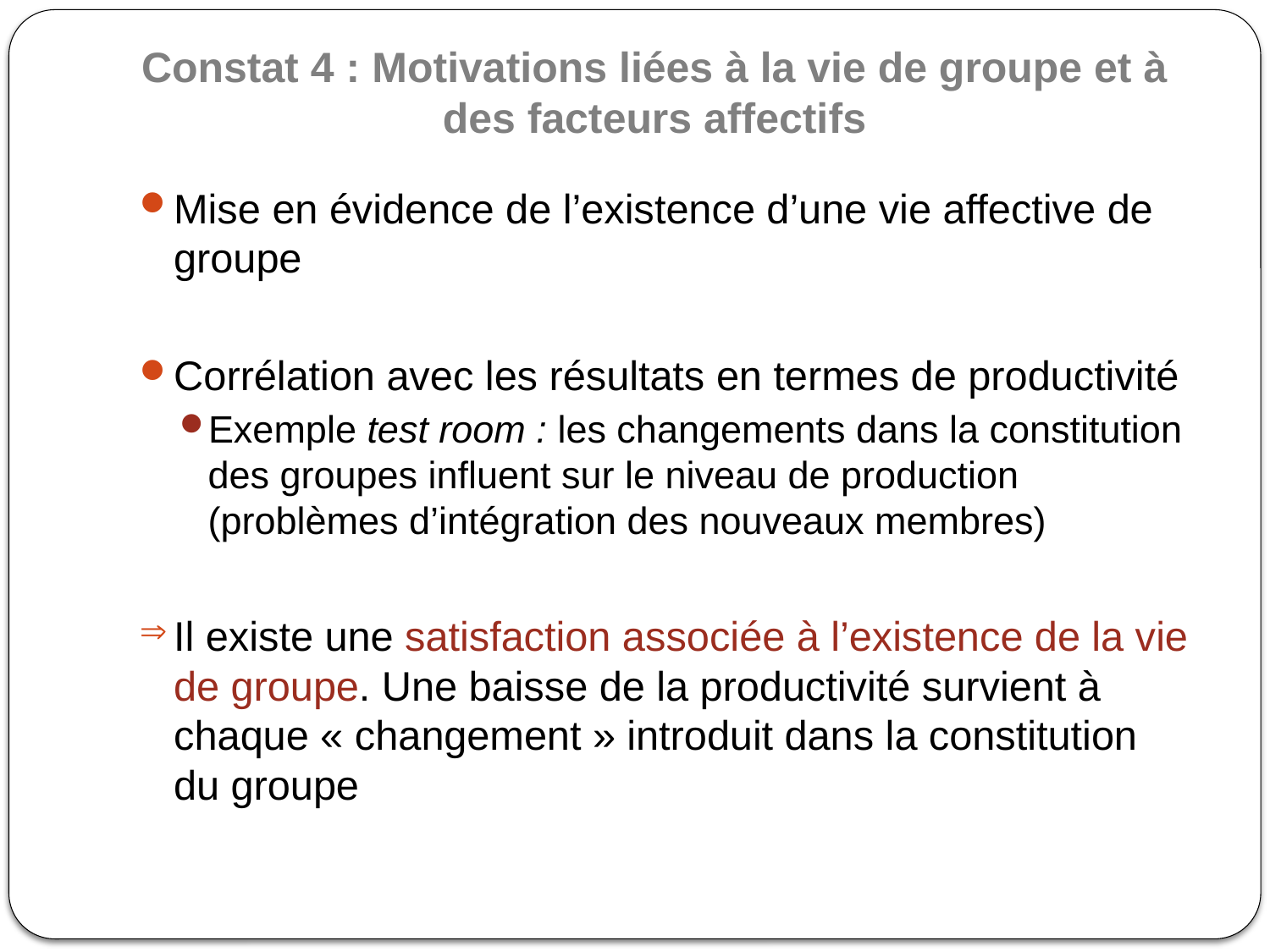

# Constat 4 : Motivations liées à la vie de groupe et à des facteurs affectifs
Mise en évidence de l’existence d’une vie affective de groupe

Corrélation avec les résultats en termes de productivité
Exemple test room : les changements dans la constitution des groupes influent sur le niveau de production (problèmes d’intégration des nouveaux membres)

Il existe une satisfaction associée à l’existence de la vie de groupe. Une baisse de la productivité survient à chaque « changement » introduit dans la constitution du groupe